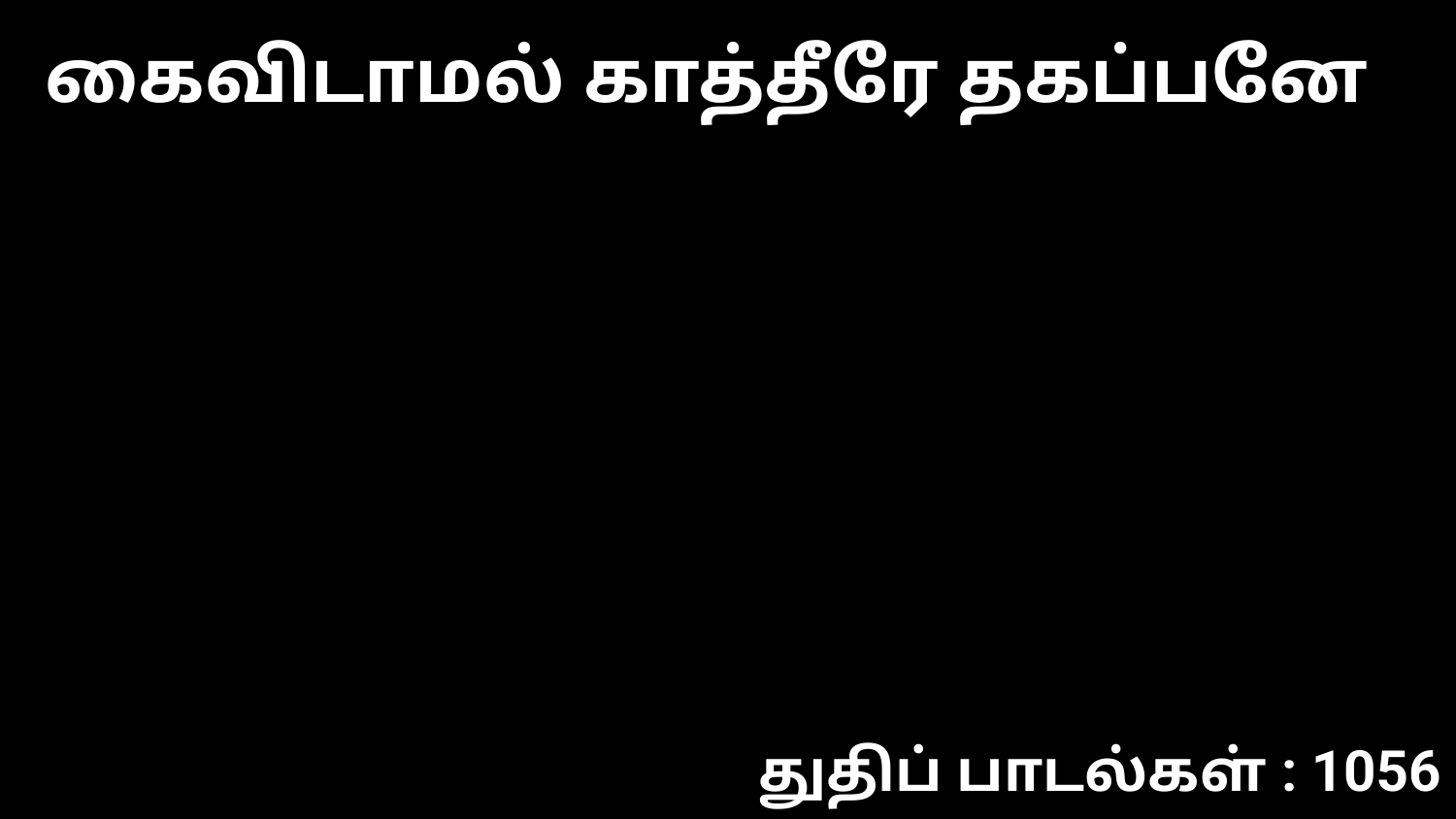

கைவிடாமல் காத்தீரே தகப்பனே
துதிப் பாடல்கள் : 1056